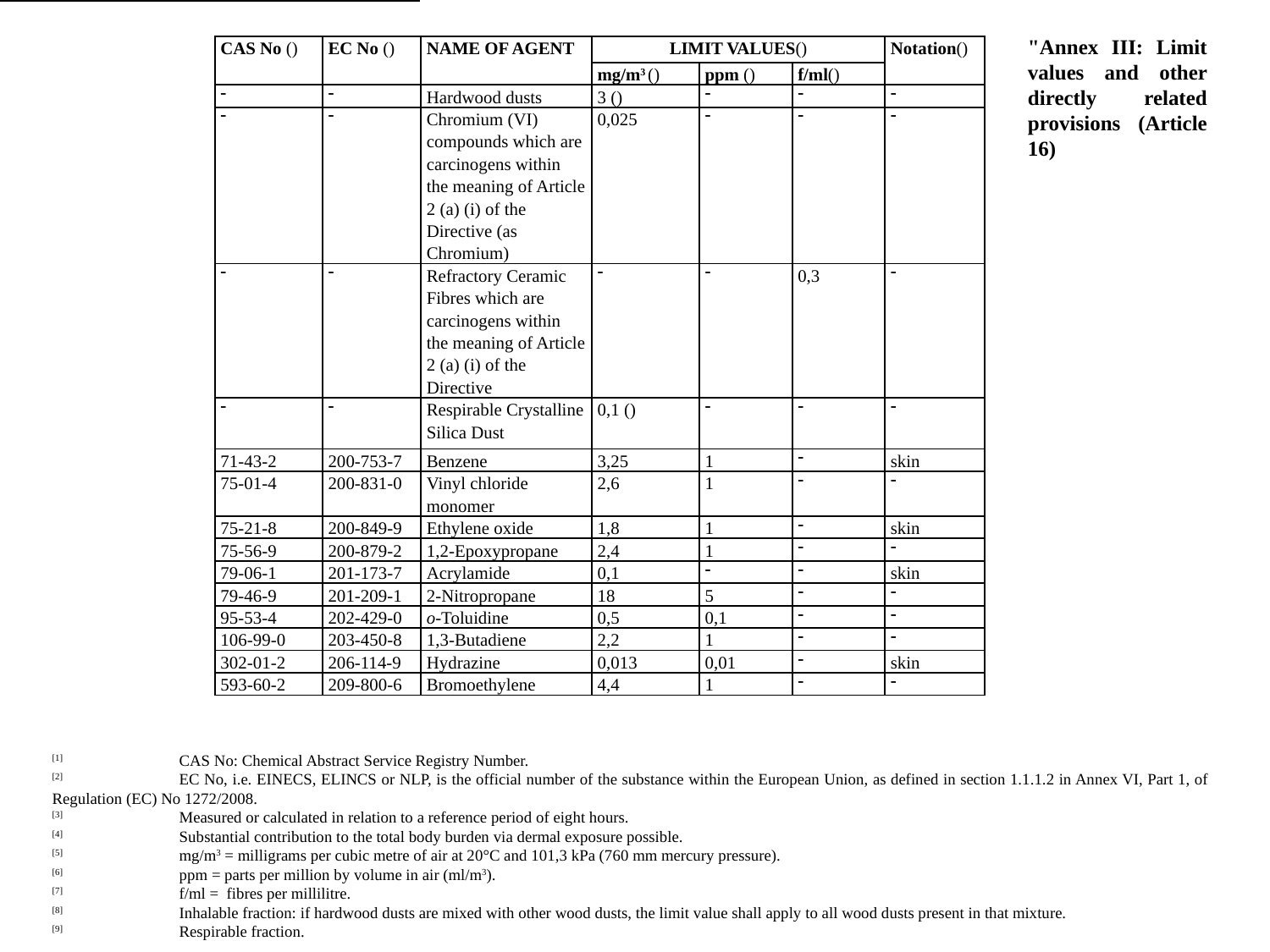

"Annex III: Limit values and other directly related provisions (Article 16)
| CAS No () | EC No () | NAME OF AGENT | LIMIT VALUES() |  |  | Notation() |
| --- | --- | --- | --- | --- | --- | --- |
|  |  |  | mg/m3 () | ppm () | f/ml() |  |
| − | − | Hardwood dusts | 3 () | − | − | − |
| − | − | Chromium (VI) compounds which are carcinogens within the meaning of Article 2 (a) (i) of the Directive (as Chromium) | 0,025 | − | − | − |
| − | − | Refractory Ceramic Fibres which are carcinogens within the meaning of Article 2 (a) (i) of the Directive | − | − | 0,3 | − |
| − | − | Respirable Crystalline Silica Dust | 0,1 () | − | − | − |
| 71-43-2 | 200-753-7 | Benzene | 3,25 | 1 | − | skin |
| 75-01-4 | 200-831-0 | Vinyl chloride monomer | 2,6 | 1 | − | − |
| 75-21-8 | 200-849-9 | Ethylene oxide | 1,8 | 1 | − | skin |
| 75-56-9 | 200-879-2 | 1,2-Epoxypropane | 2,4 | 1 | − | − |
| 79-06-1 | 201-173-7 | Acrylamide | 0,1 | − | − | skin |
| 79-46-9 | 201-209-1 | 2-Nitropropane | 18 | 5 | − | − |
| 95-53-4 | 202-429-0 | o-Toluidine | 0,5 | 0,1 | − | − |
| 106-99-0 | 203-450-8 | 1,3-Butadiene | 2,2 | 1 | − | − |
| 302-01-2 | 206-114-9 | Hydrazine | 0,013 | 0,01 | − | skin |
| 593-60-2 | 209-800-6 | Bromoethylene | 4,4 | 1 | − | − |
[1]	CAS No: Chemical Abstract Service Registry Number.
[2]	EC No, i.e. EINECS, ELINCS or NLP, is the official number of the substance within the European Union, as defined in section 1.1.1.2 in Annex VI, Part 1, of Regulation (EC) No 1272/2008.
[3]	Measured or calculated in relation to a reference period of eight hours.
[4]	Substantial contribution to the total body burden via dermal exposure possible.
[5]	mg/m3 = milligrams per cubic metre of air at 20°C and 101,3 kPa (760 mm mercury pressure).
[6]	ppm = parts per million by volume in air (ml/m3).
[7]	f/ml =  fibres per millilitre.
[8]	Inhalable fraction: if hardwood dusts are mixed with other wood dusts, the limit value shall apply to all wood dusts present in that mixture.
[9]	Respirable fraction.